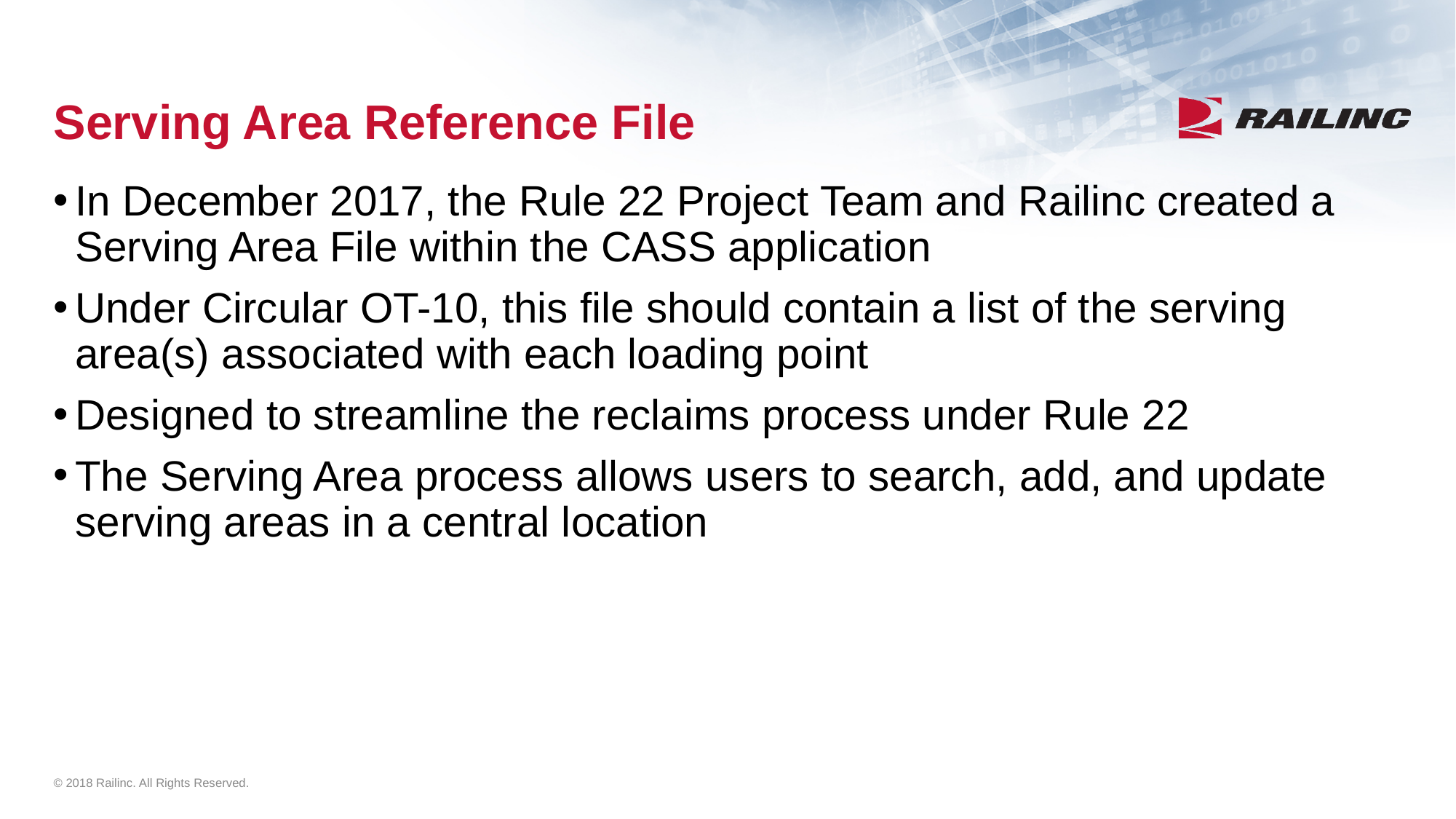

# Serving Area Reference File
In December 2017, the Rule 22 Project Team and Railinc created a Serving Area File within the CASS application
Under Circular OT-10, this file should contain a list of the serving area(s) associated with each loading point
Designed to streamline the reclaims process under Rule 22
The Serving Area process allows users to search, add, and update serving areas in a central location

© 2018 Railinc. All Rights Reserved.